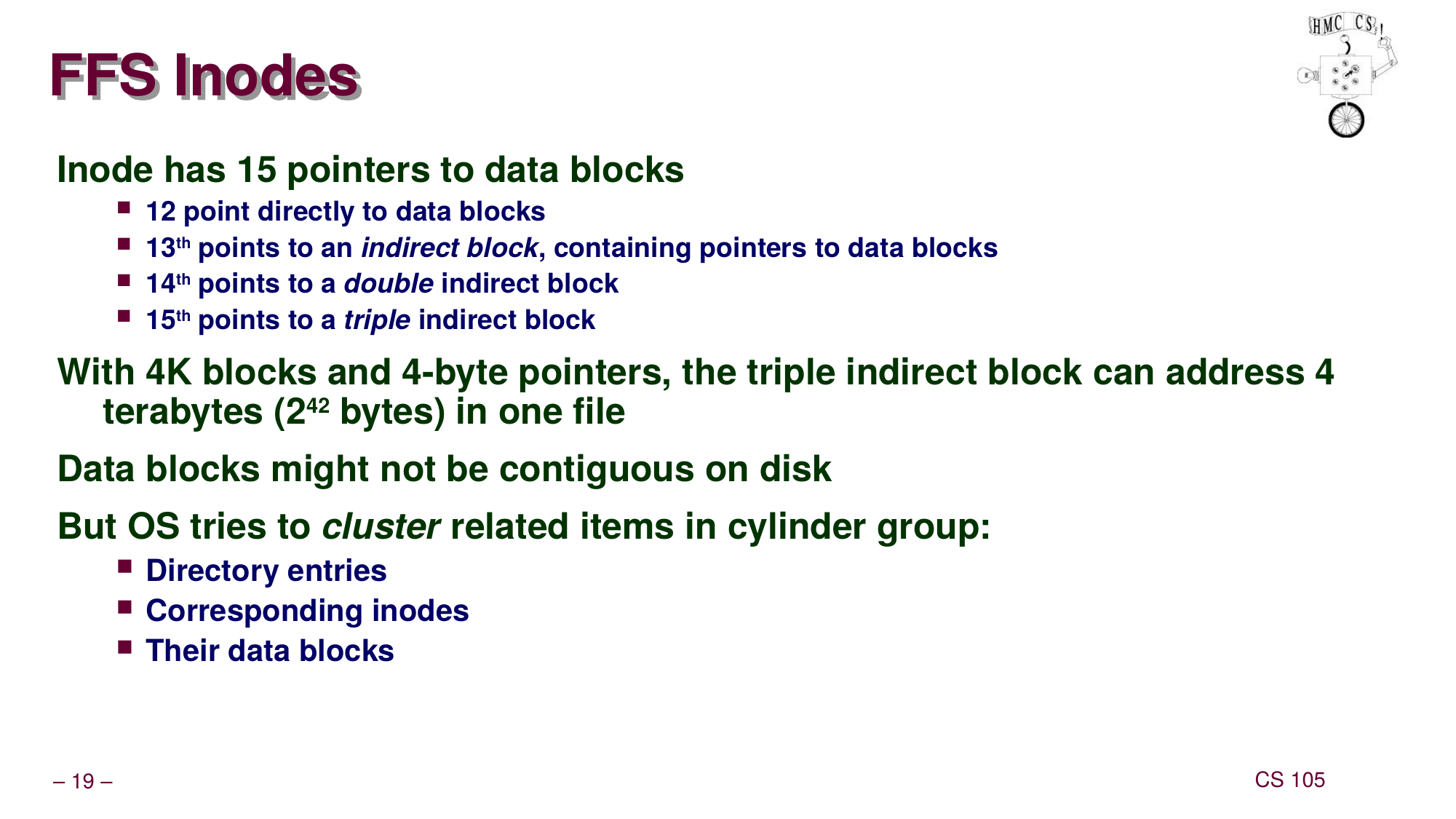

# FFS Inodes
Inode has 15 pointers to data blocks
12 point directly to data blocks
13th points to an indirect block, containing pointers to data blocks
14th points to a double indirect block
15th points to a triple indirect block
With 4K blocks and 4-byte pointers, the triple indirect block can address 4 terabytes (242 bytes) in one file
Data blocks might not be contiguous on disk
But OS tries to cluster related items in cylinder group:
Directory entries
Corresponding inodes
Their data blocks